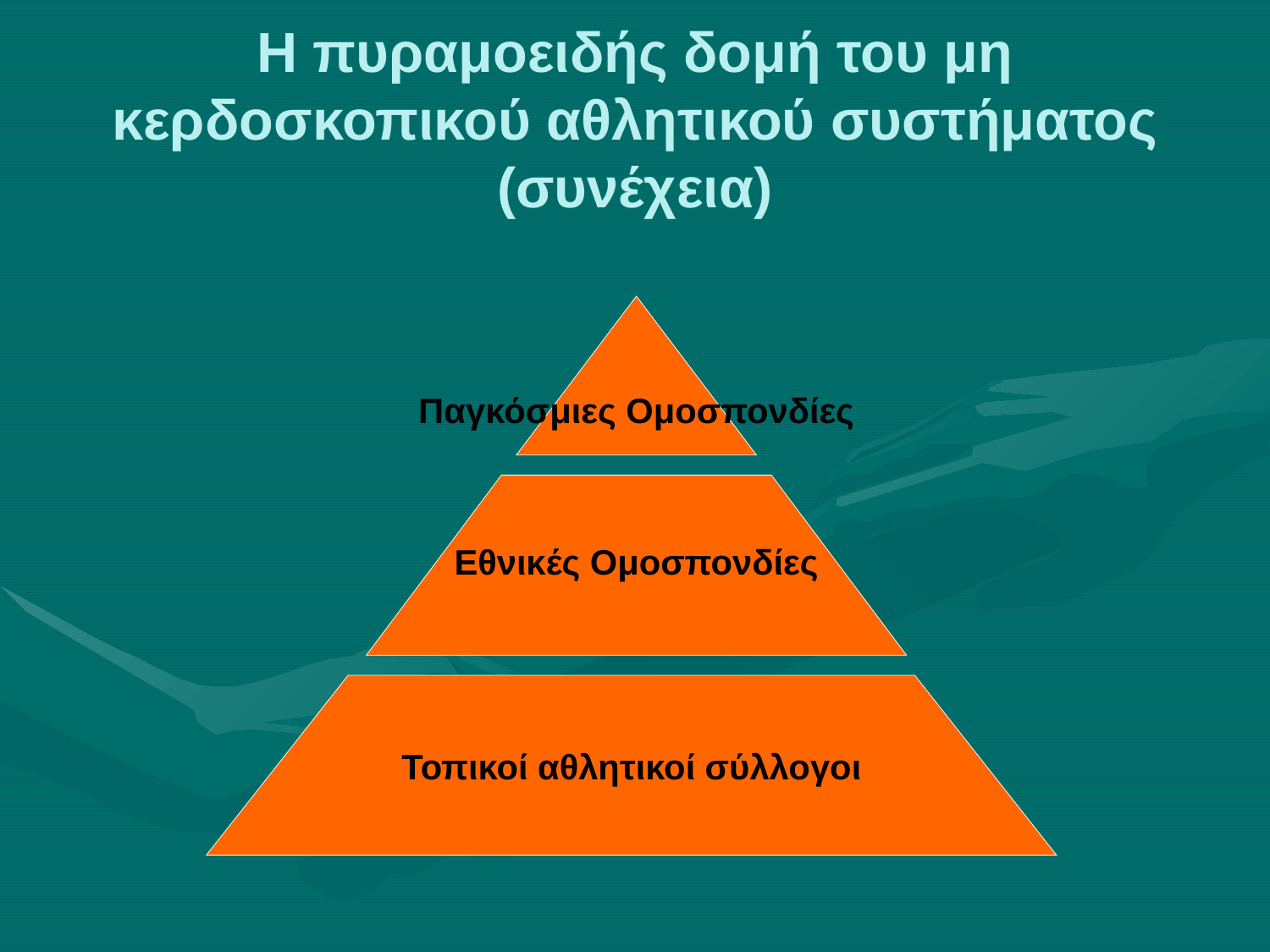

# Η πυραμοειδής δομή του μη κερδοσκοπικού αθλητικού συστήματος (συνέχεια)

Παγκόσμιες Ομοσπονδίες

Εθνικές Ομοσπονδίες

Τοπικοί αθλητικοί σύλλογοι